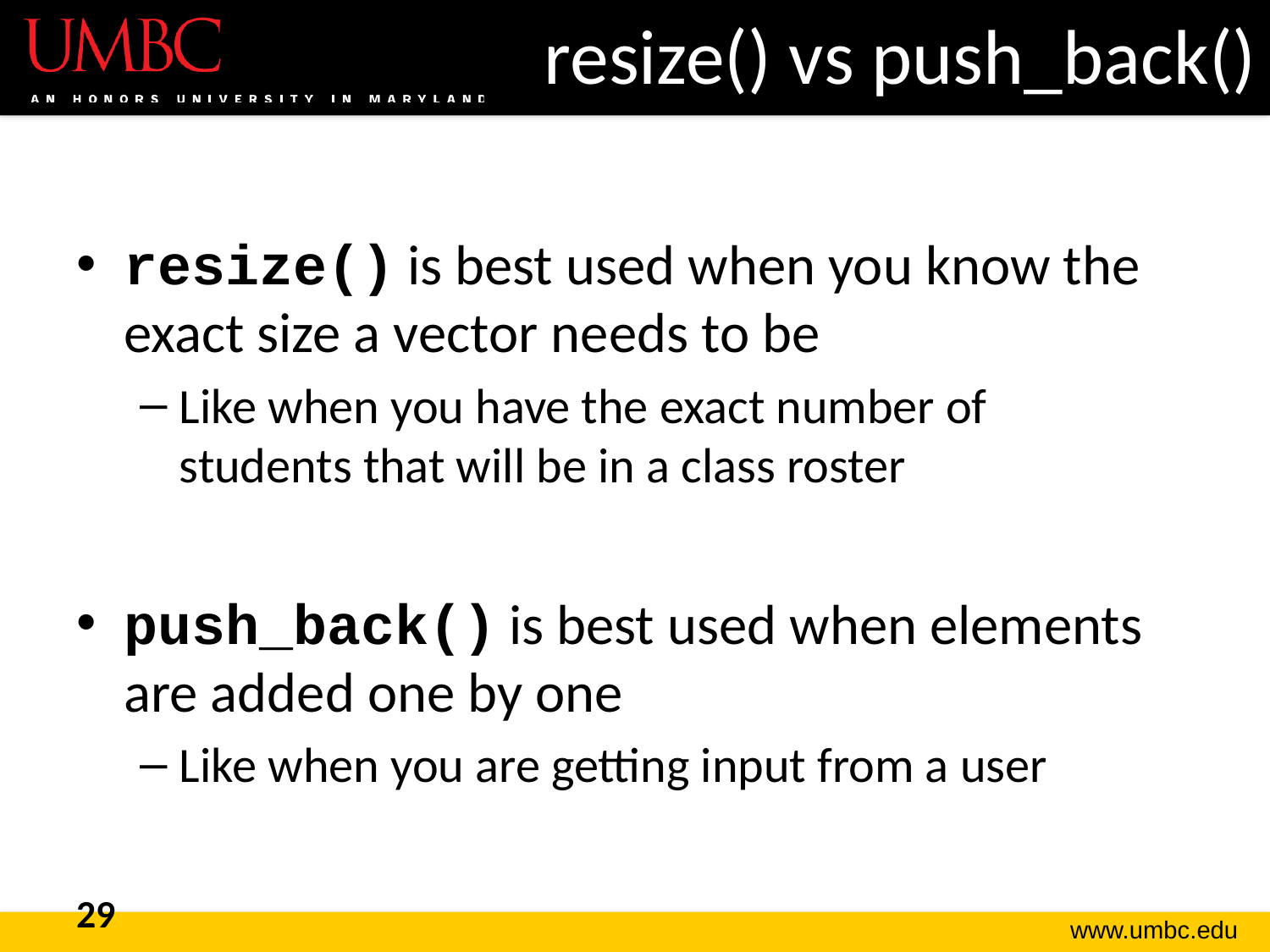

# resize() vs push_back()
resize() is best used when you know the exact size a vector needs to be
Like when you have the exact number of
students that will be in a class roster

push_back() is best used when elements are added one by one
Like when you are getting input from a user
29